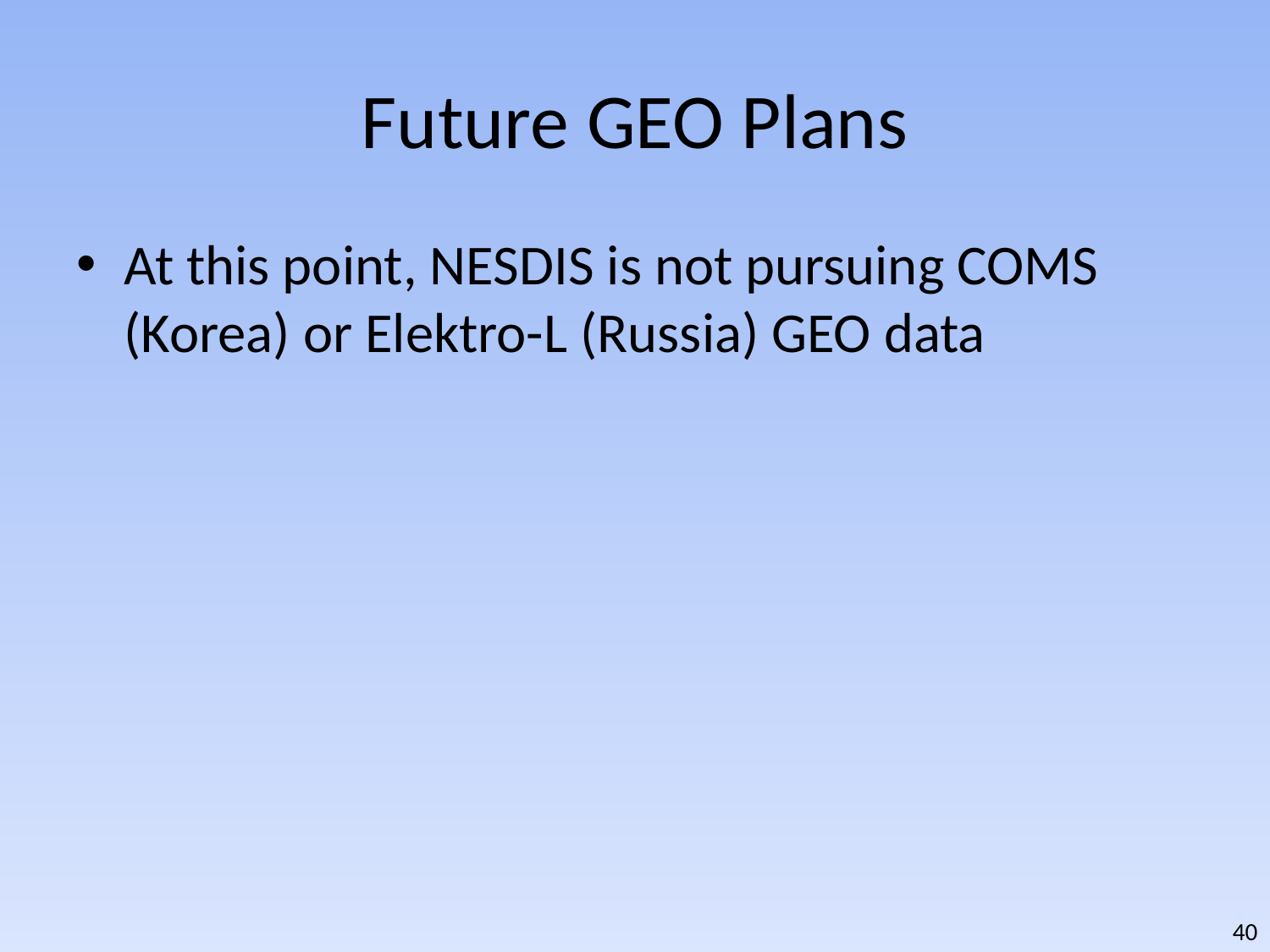

# Future GEO Plans
At this point, NESDIS is not pursuing COMS (Korea) or Elektro-L (Russia) GEO data